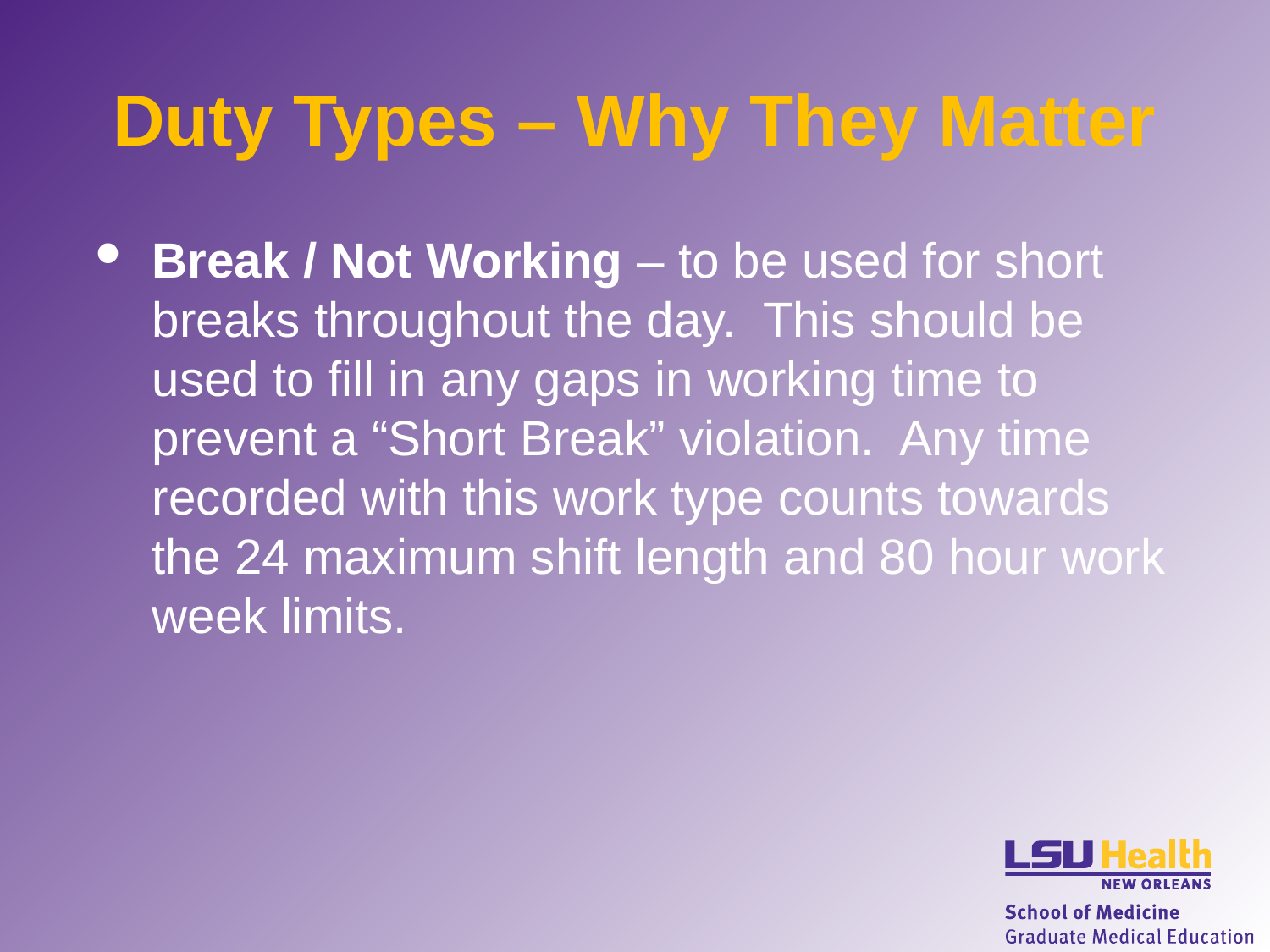

# Duty Types – Why They Matter
Break / Not Working – to be used for short breaks throughout the day.  This should be used to fill in any gaps in working time to prevent a “Short Break” violation.  Any time recorded with this work type counts towards the 24 maximum shift length and 80 hour work week limits.